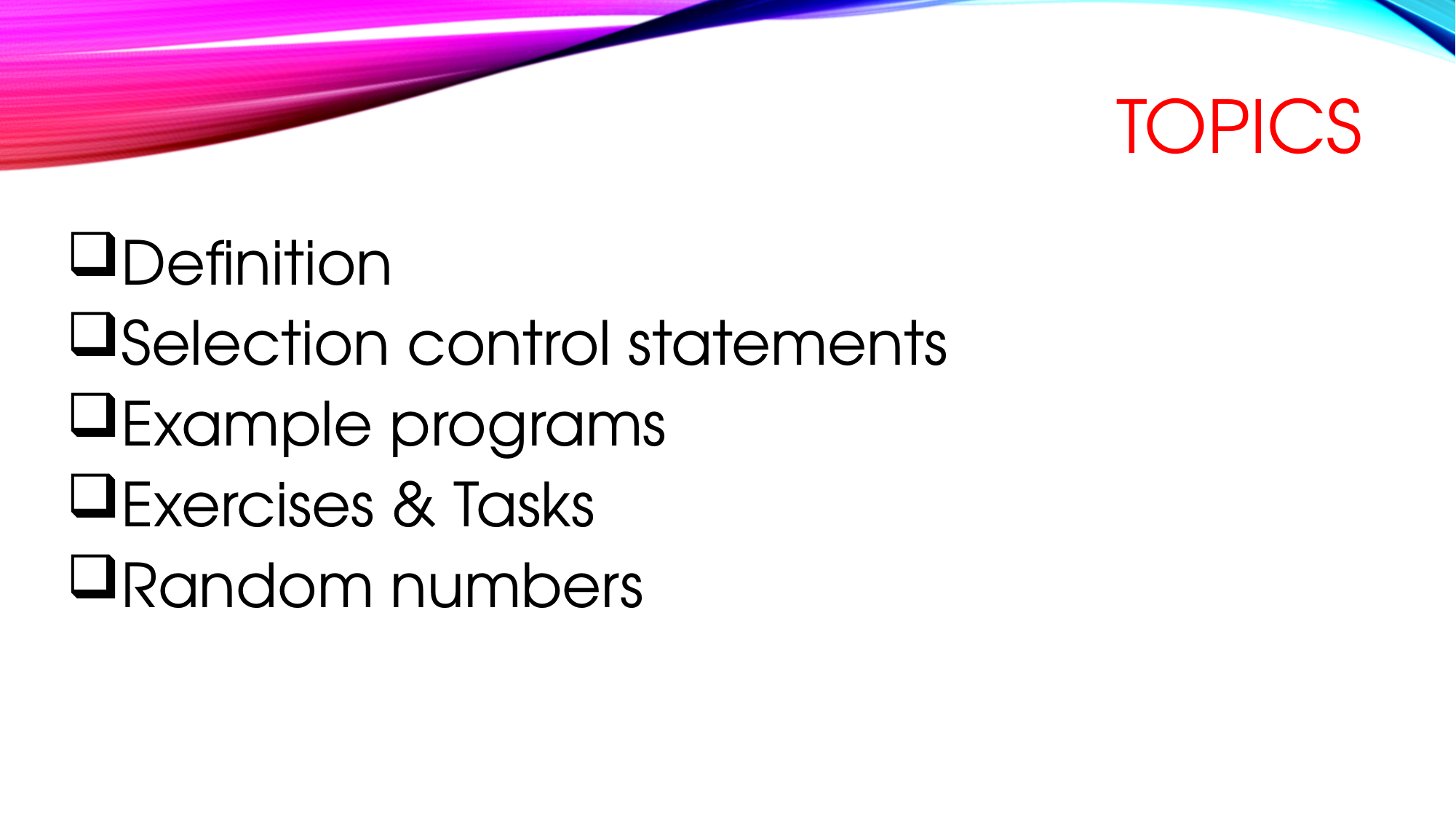

# TOPICS
Definition
Selection control statements
Example programs
Exercises & Tasks
Random numbers